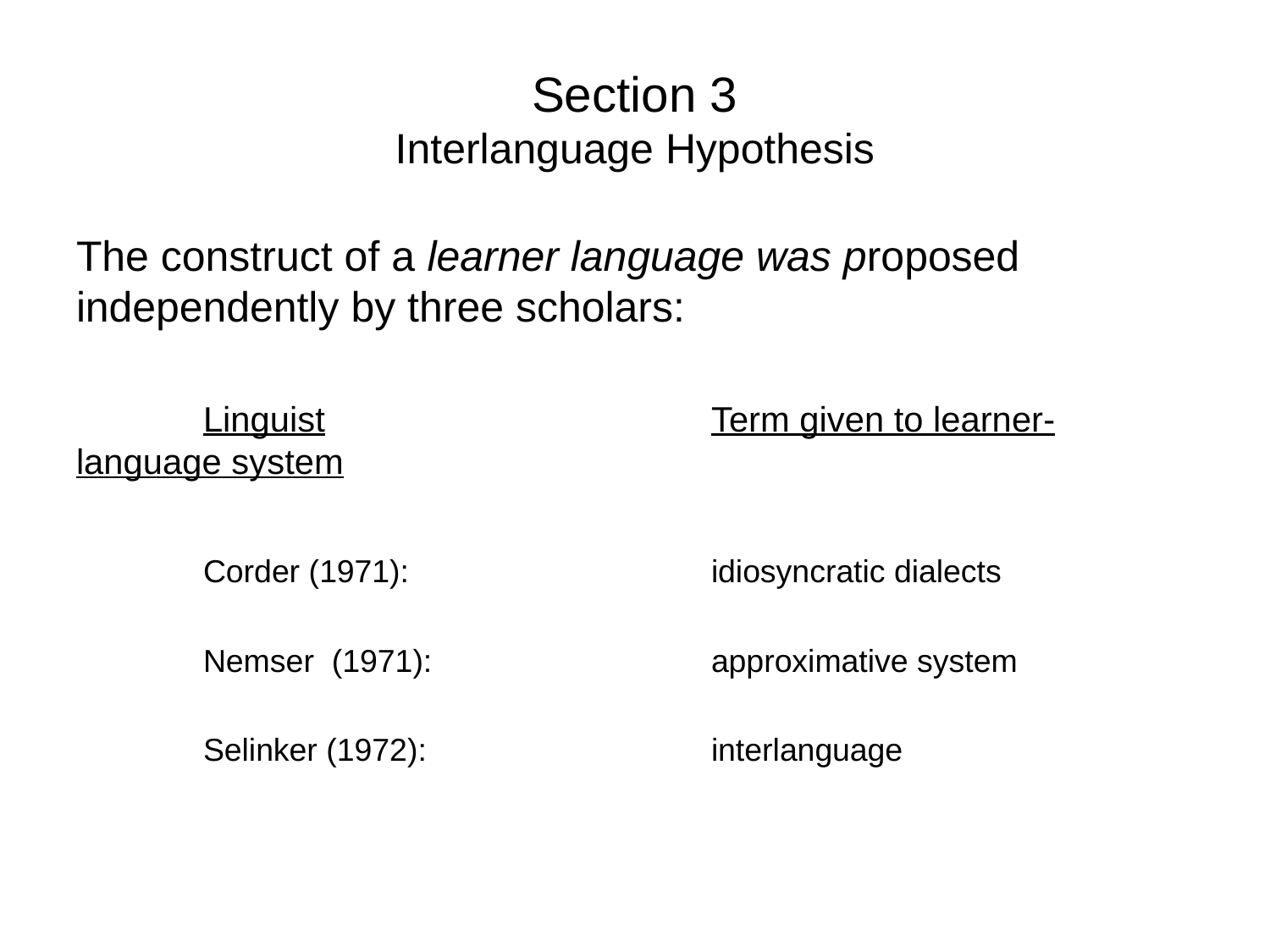

# Section 3 Interlanguage Hypothesis
The construct of a learner language was proposed independently by three scholars:

	Linguist				Term given to learner-language system

	Corder (1971):			idiosyncratic dialects

	Nemser  (1971): 			approximative system

	Selinker (1972): 			interlanguage